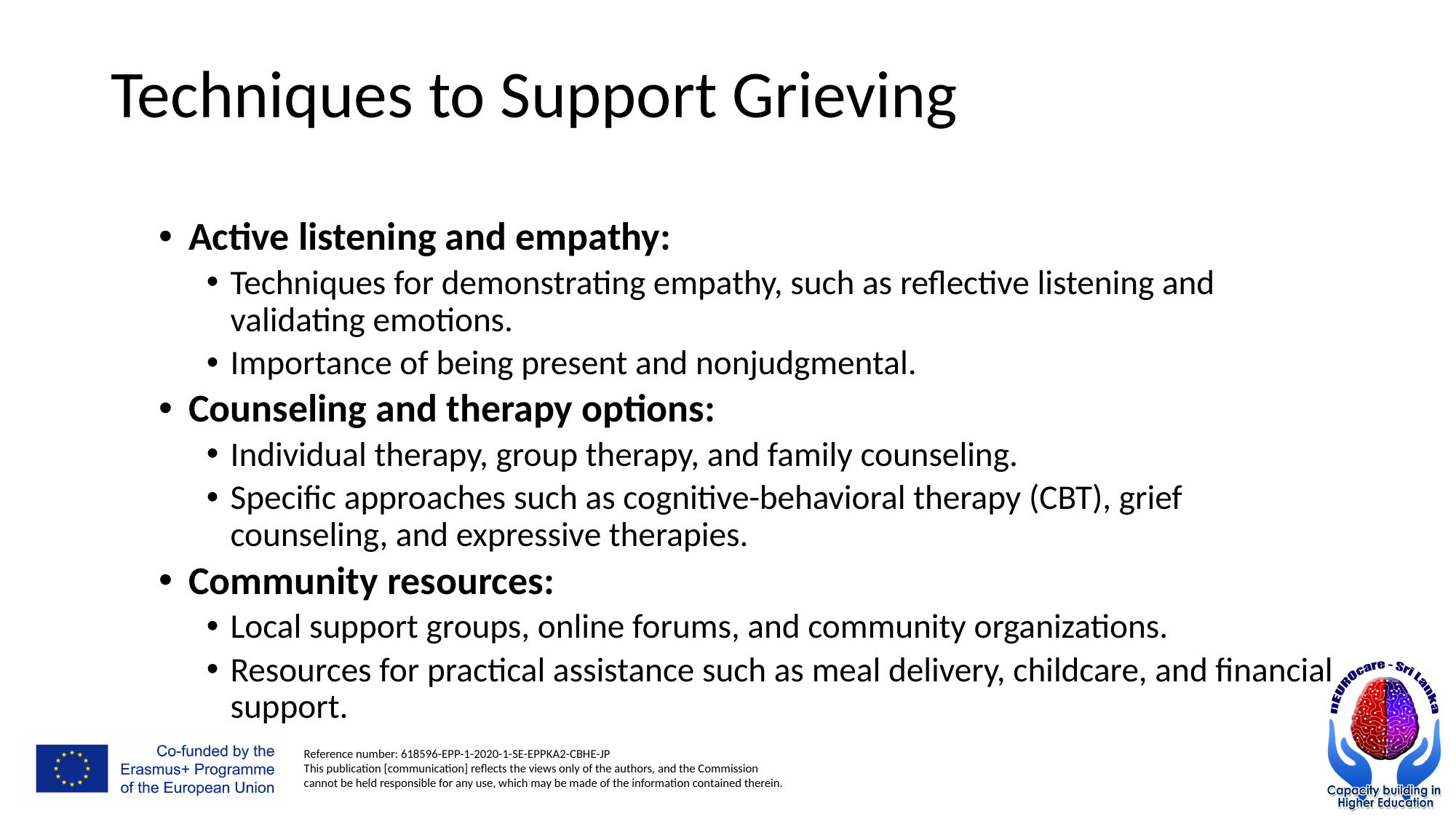

# Techniques to Support Grieving

Active listening and empathy:
Techniques for demonstrating empathy, such as reflective listening and validating emotions.
Importance of being present and nonjudgmental.
Counseling and therapy options:
Individual therapy, group therapy, and family counseling.
Specific approaches such as cognitive-behavioral therapy (CBT), grief counseling, and expressive therapies.
Community resources:
Local support groups, online forums, and community organizations.
Resources for practical assistance such as meal delivery, childcare, and financial support.